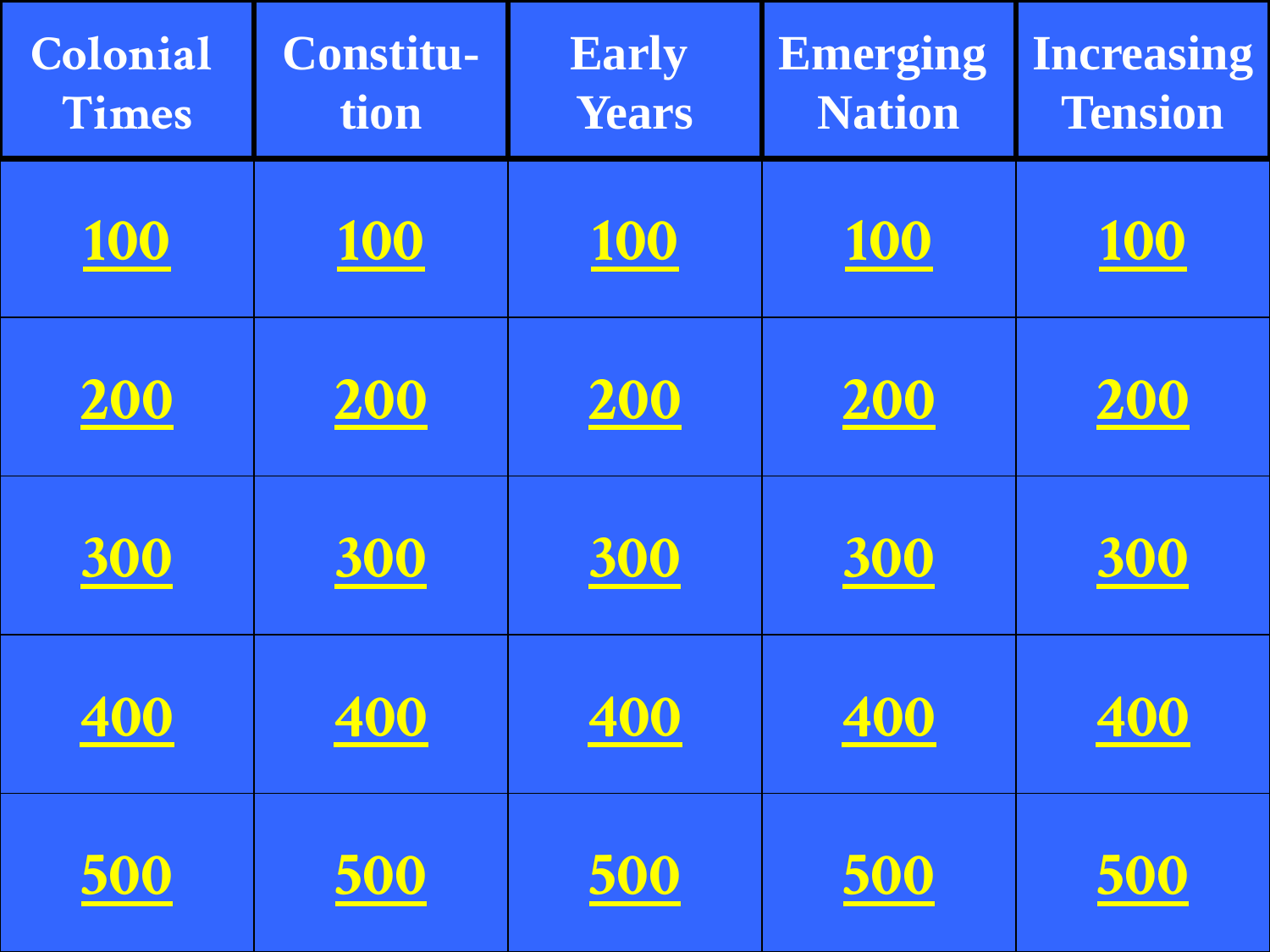

Colonial
Times
Constitu-
tion
Early
Years
Emerging
Nation
Increasing
Tension
100
100
100
100
100
200
200
200
200
200
300
300
300
300
300
400
400
400
400
400
500
500
500
500
500